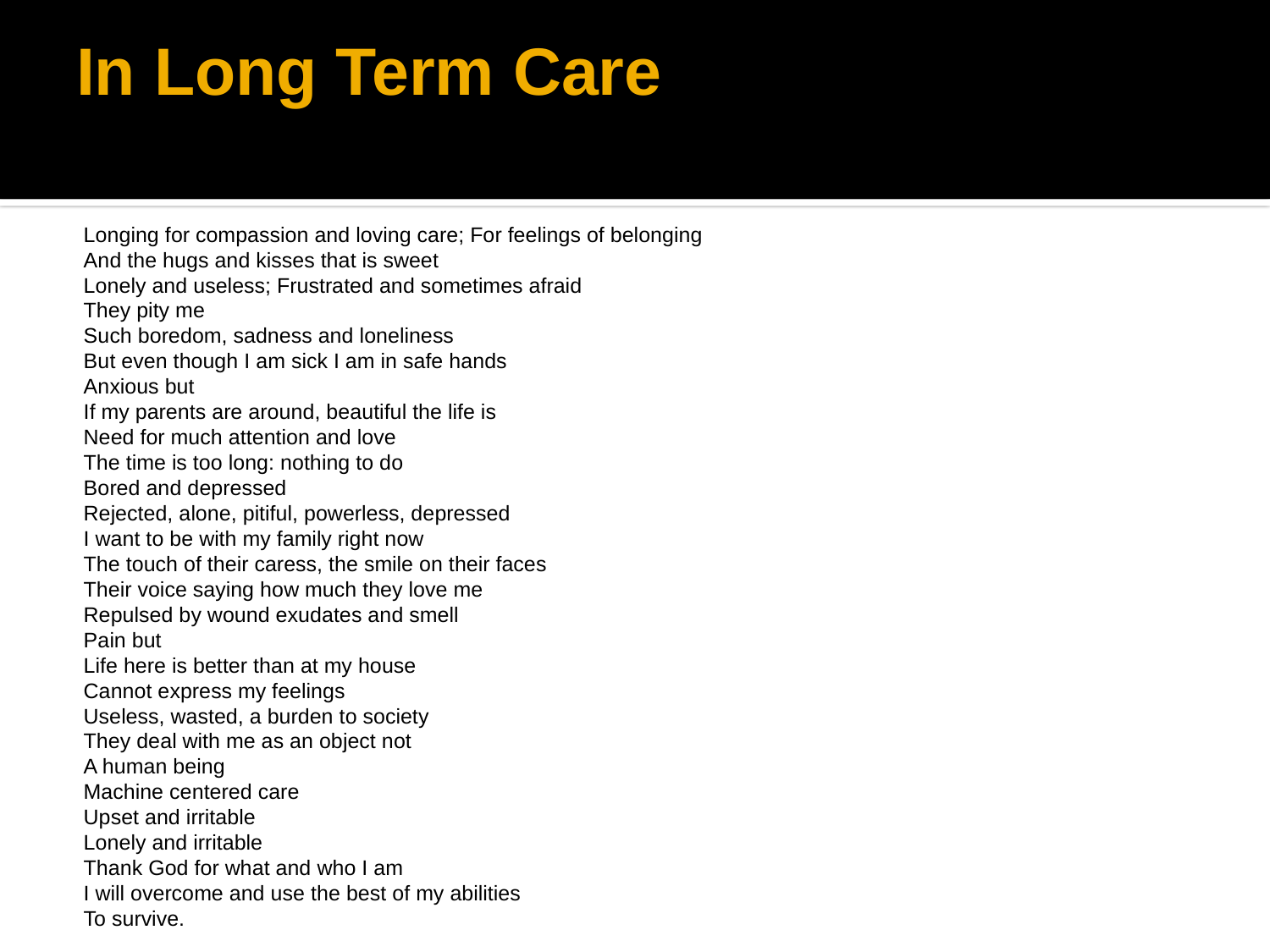

# In Long Term Care
Longing for compassion and loving care; For feelings of belonging
And the hugs and kisses that is sweet
Lonely and useless; Frustrated and sometimes afraid
They pity me
Such boredom, sadness and loneliness
But even though I am sick I am in safe hands
Anxious but
If my parents are around, beautiful the life is
Need for much attention and love
The time is too long: nothing to do
Bored and depressed
Rejected, alone, pitiful, powerless, depressed
I want to be with my family right now
The touch of their caress, the smile on their faces
Their voice saying how much they love me
Repulsed by wound exudates and smell
Pain but
Life here is better than at my house
Cannot express my feelings
Useless, wasted, a burden to society
They deal with me as an object not
A human being
Machine centered care
Upset and irritable
Lonely and irritable
Thank God for what and who I am
I will overcome and use the best of my abilities
To survive.